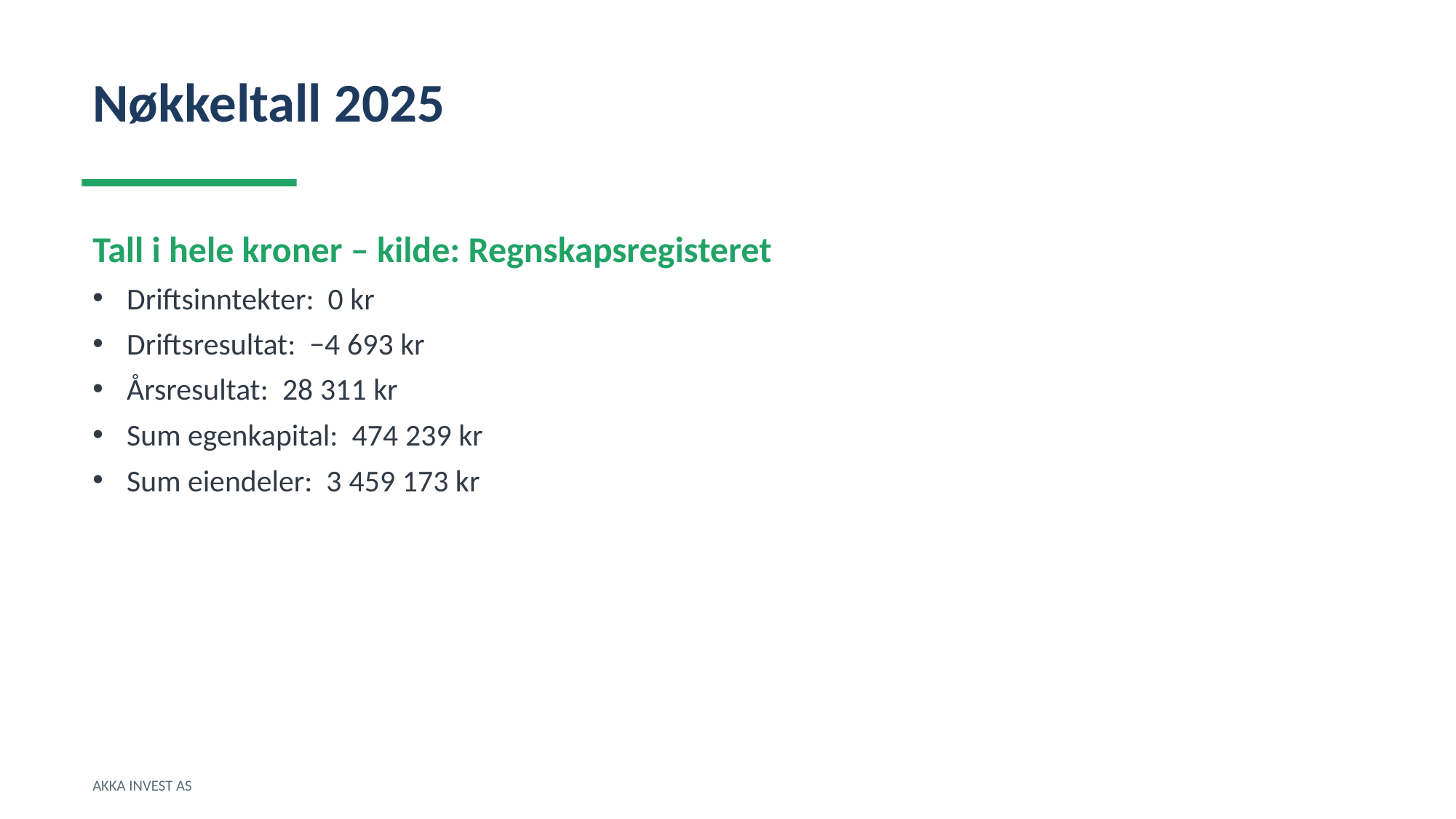

Nøkkeltall 2025

Tall i hele kroner – kilde: Regnskapsregisteret
Driftsinntekter:  0 kr
Driftsresultat:  −4 693 kr
Årsresultat:  28 311 kr
Sum egenkapital:  474 239 kr
Sum eiendeler:  3 459 173 kr
AKKA INVEST AS